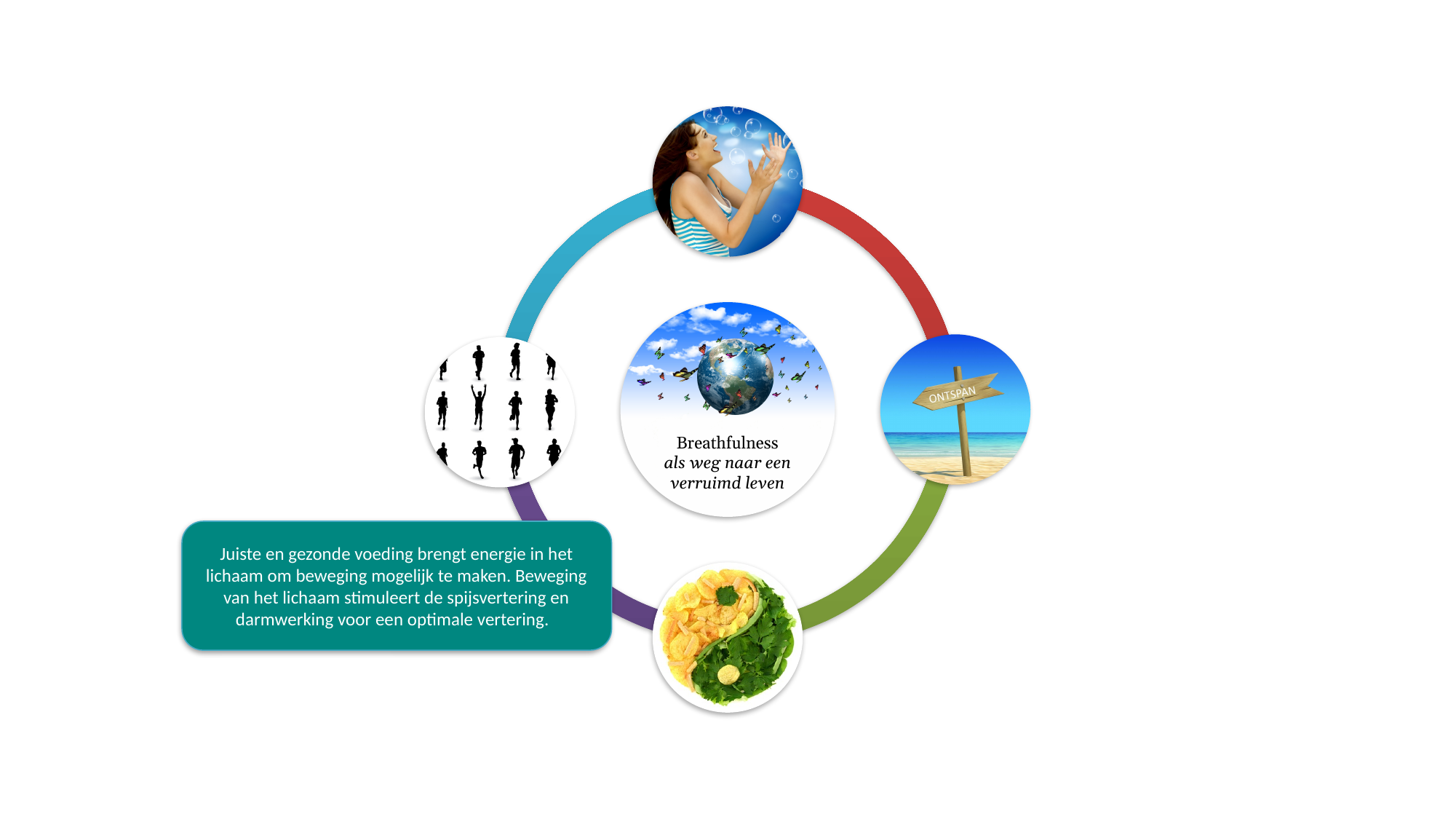

Breathfulness
als weg naar een verruimd leven
Juiste en gezonde voeding brengt energie in het lichaam om beweging mogelijk te maken. Beweging van het lichaam stimuleert de spijsvertering en darmwerking voor een optimale vertering.